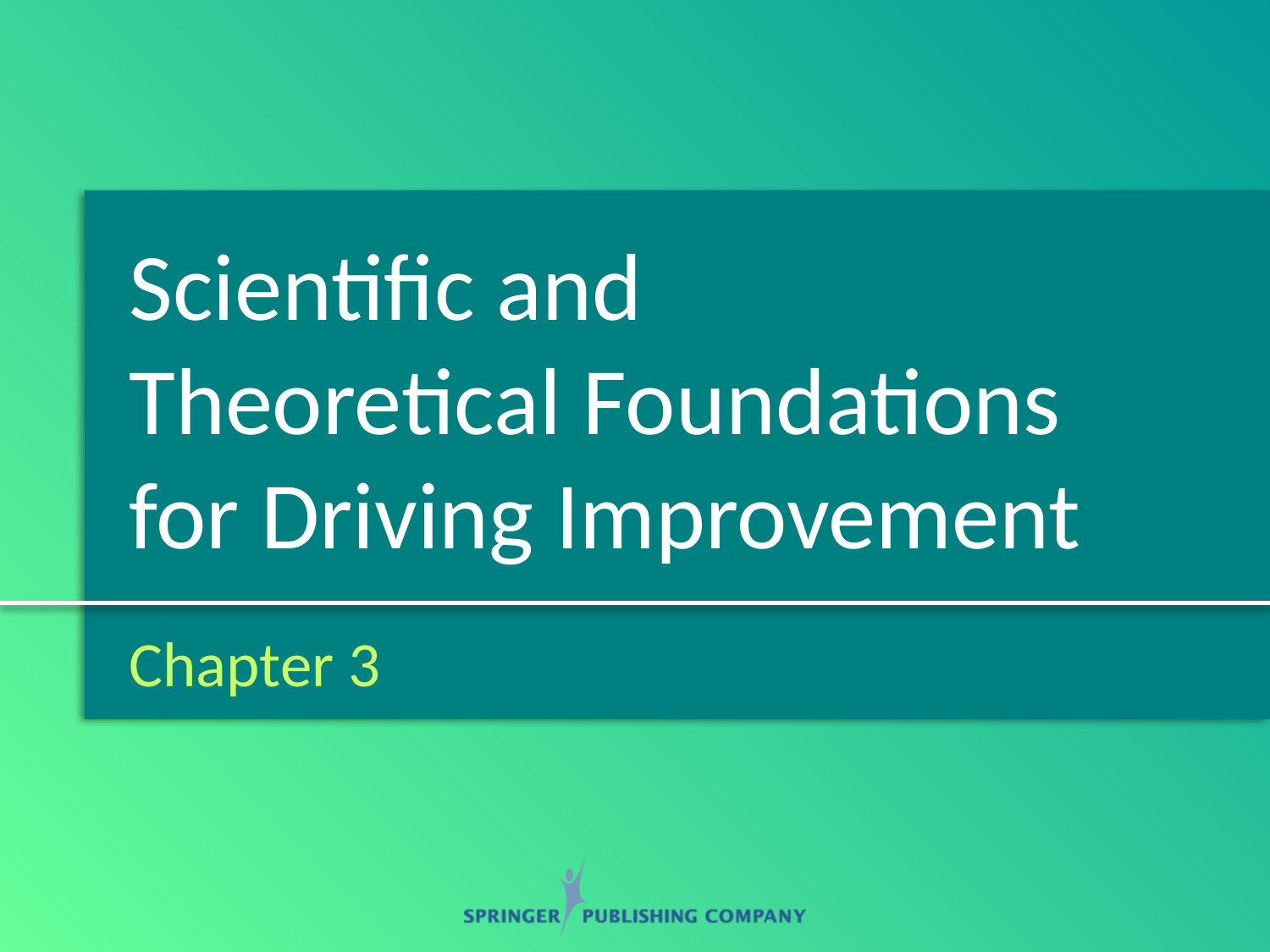

# Scientific and Theoretical Foundations for Driving Improvement
Chapter 3